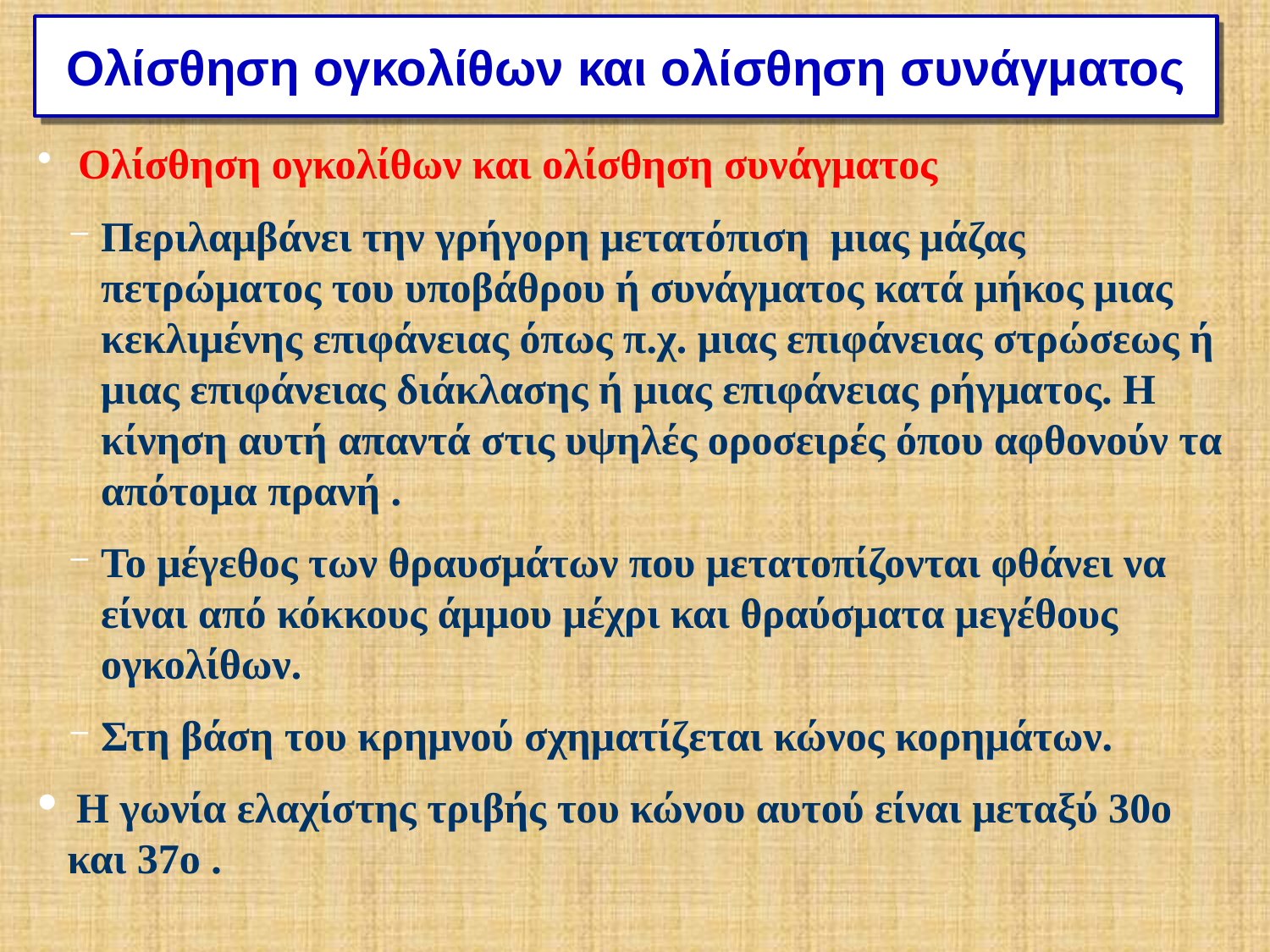

# Ολίσθηση ογκολίθων και ολίσθηση συνάγματος
 Ολίσθηση ογκολίθων και ολίσθηση συνάγματος
Περιλαμβάνει την γρήγορη μετατόπιση  μιας μάζας πετρώματος του υποβάθρου ή συνάγματος κατά μήκος μιας κεκλιμένης επιφάνειας όπως π.χ. μιας επιφάνειας στρώσεως ή μιας επιφάνειας διάκλασης ή μιας επιφάνειας ρήγματος. Η κίνηση αυτή απαντά στις υψηλές οροσειρές όπου αφθονούν τα απότομα πρανή .
Το μέγεθος των θραυσμάτων που μετατοπίζονται φθάνει να  είναι από κόκκους άμμου μέχρι και θραύσματα μεγέθους ογκολίθων.
Στη βάση του κρημνού σχηματίζεται κώνος κορημάτων.
 Η γωνία ελαχίστης τριβής του κώνου αυτού είναι μεταξύ 30ο και 37ο .